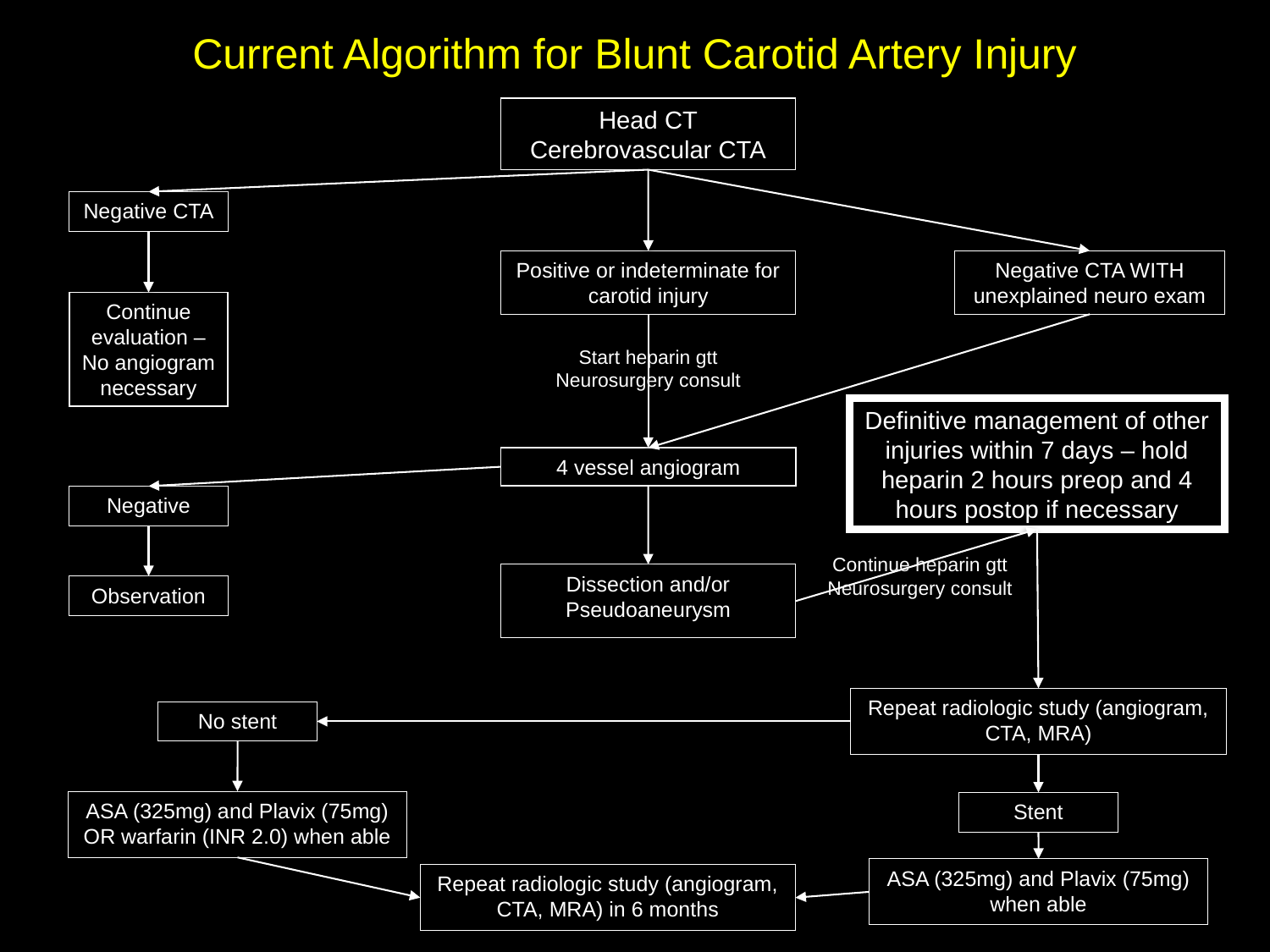

Current Algorithm for Blunt Carotid Artery Injury
Head CT
Cerebrovascular CTA
Negative CTA
Continue evaluation – No angiogram necessary
Positive or indeterminate for carotid injury
Negative CTA WITH unexplained neuro exam
Start heparin gtt
Neurosurgery consult
4 vessel angiogram
Definitive management of other injuries within 7 days – hold heparin 2 hours preop and 4 hours postop if necessary
Continue heparin gtt
Neurosurgery consult
Negative
Observation
Dissection and/or Pseudoaneurysm
Repeat radiologic study (angiogram, CTA, MRA)
No stent
ASA (325mg) and Plavix (75mg) OR warfarin (INR 2.0) when able
Stent
ASA (325mg) and Plavix (75mg) when able
Repeat radiologic study (angiogram, CTA, MRA) in 6 months